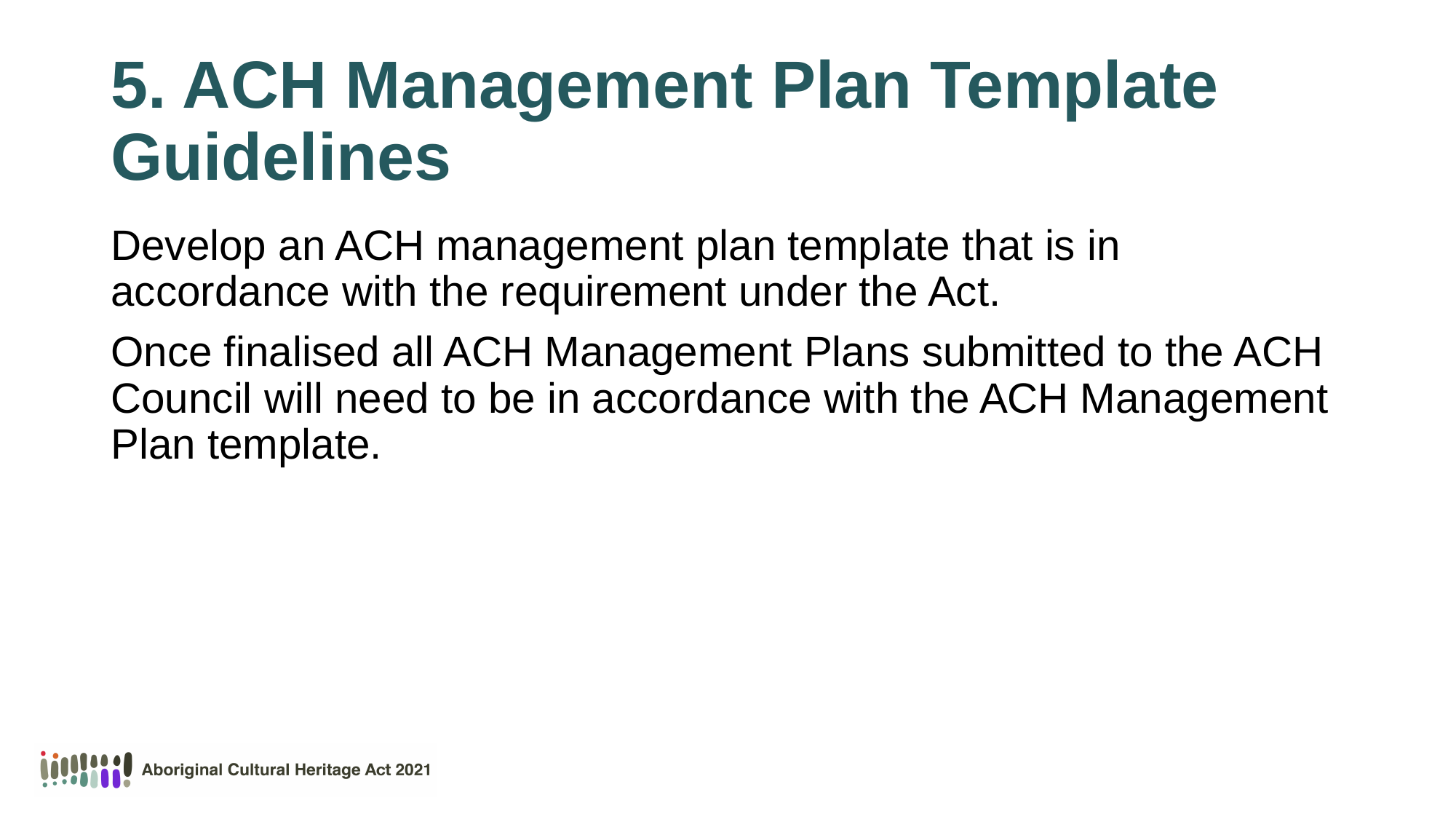

# 5. ACH Management Plan Template Guidelines
Develop an ACH management plan template that is in accordance with the requirement under the Act.
Once finalised all ACH Management Plans submitted to the ACH Council will need to be in accordance with the ACH Management Plan template.